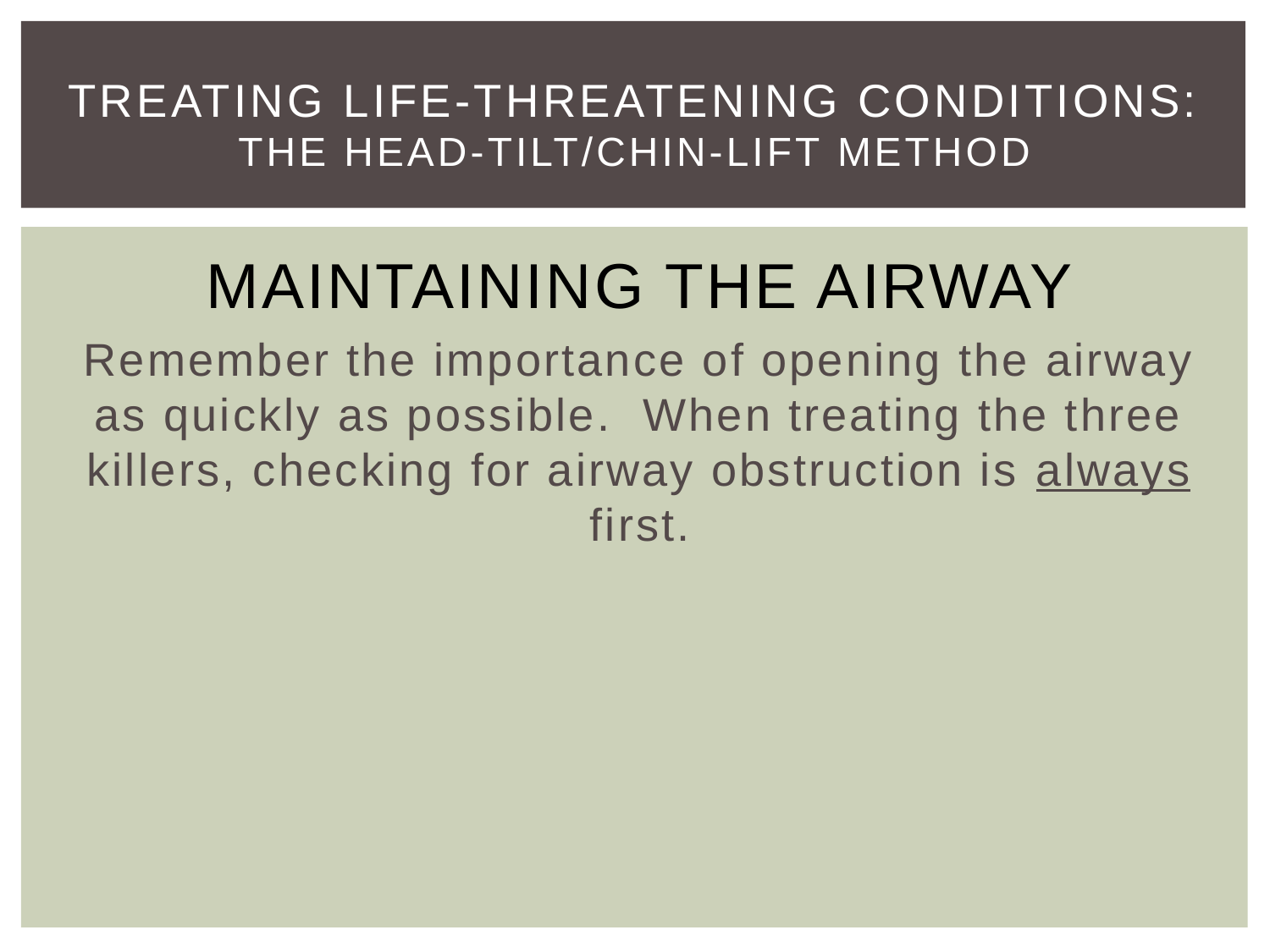

# Treating Life-Threatening Conditions: The Head-Tilt/Chin-Lift Method
Maintaining The Airway
Remember the importance of opening the airway as quickly as possible.  When treating the three killers, checking for airway obstruction is always first.